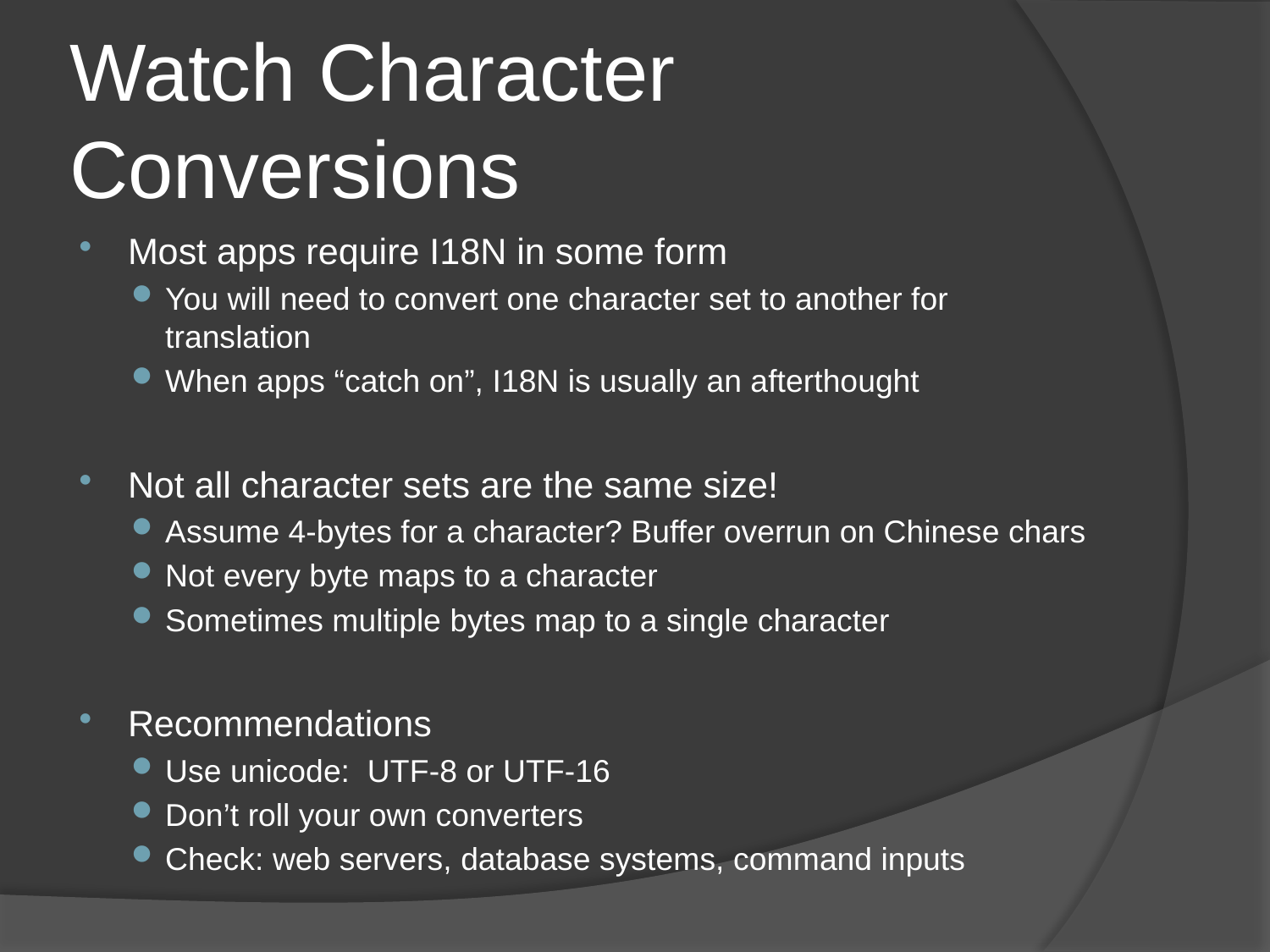

# Watch Character Conversions
Most apps require I18N in some form
You will need to convert one character set to another for translation
When apps “catch on”, I18N is usually an afterthought

Not all character sets are the same size!
Assume 4-bytes for a character? Buffer overrun on Chinese chars
Not every byte maps to a character
Sometimes multiple bytes map to a single character

Recommendations
Use unicode:  UTF-8 or UTF-16
Don’t roll your own converters
Check: web servers, database systems, command inputs